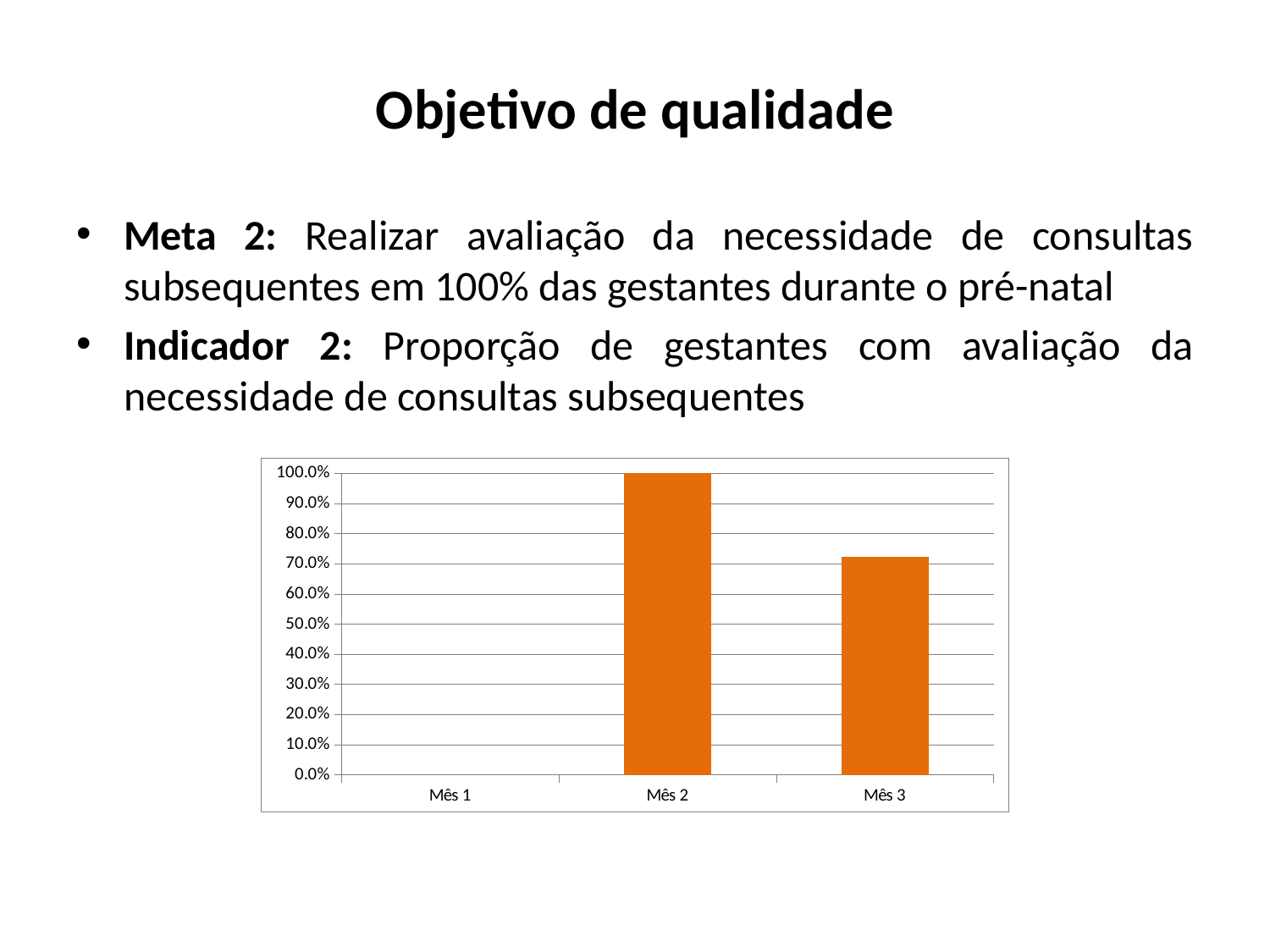

Objetivo de qualidade

Meta 2: Realizar avaliação da necessidade de consultas subsequentes em 100% das gestantes durante o pré-natal
Indicador 2: Proporção de gestantes com avaliação da necessidade de consultas subsequentes

### Chart

| Category | Proporção de gestantes com necessidade de consultas subsequentes.    |
|---|---|
| Mês 1 | 0.0 |
| Mês 2 | 1.0 |
| Mês 3 | 0.722222222222222 |